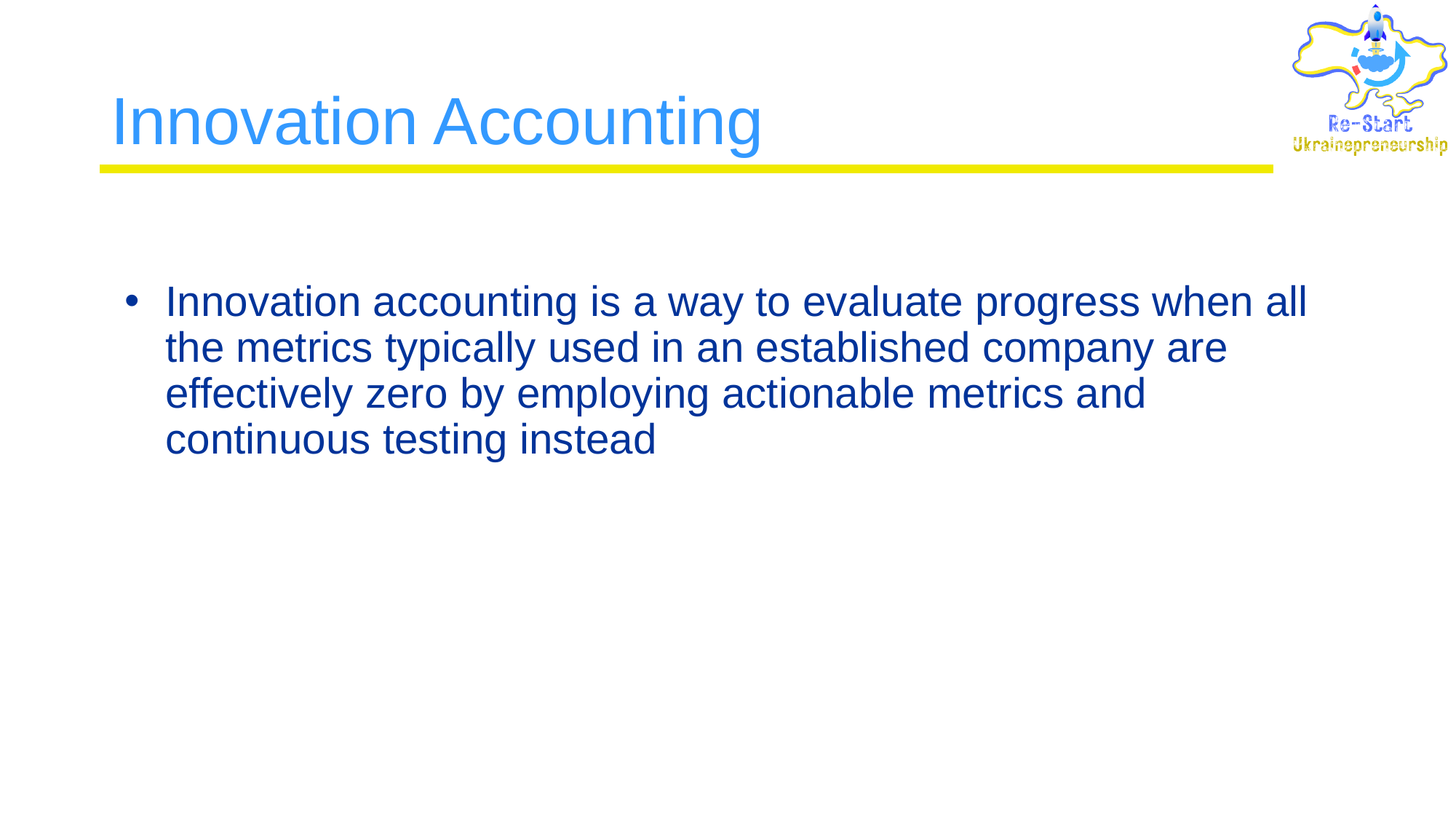

# Innovation Accounting
Innovation accounting is a way to evaluate progress when all the metrics typically used in an established company are effectively zero by employing actionable metrics and continuous testing instead